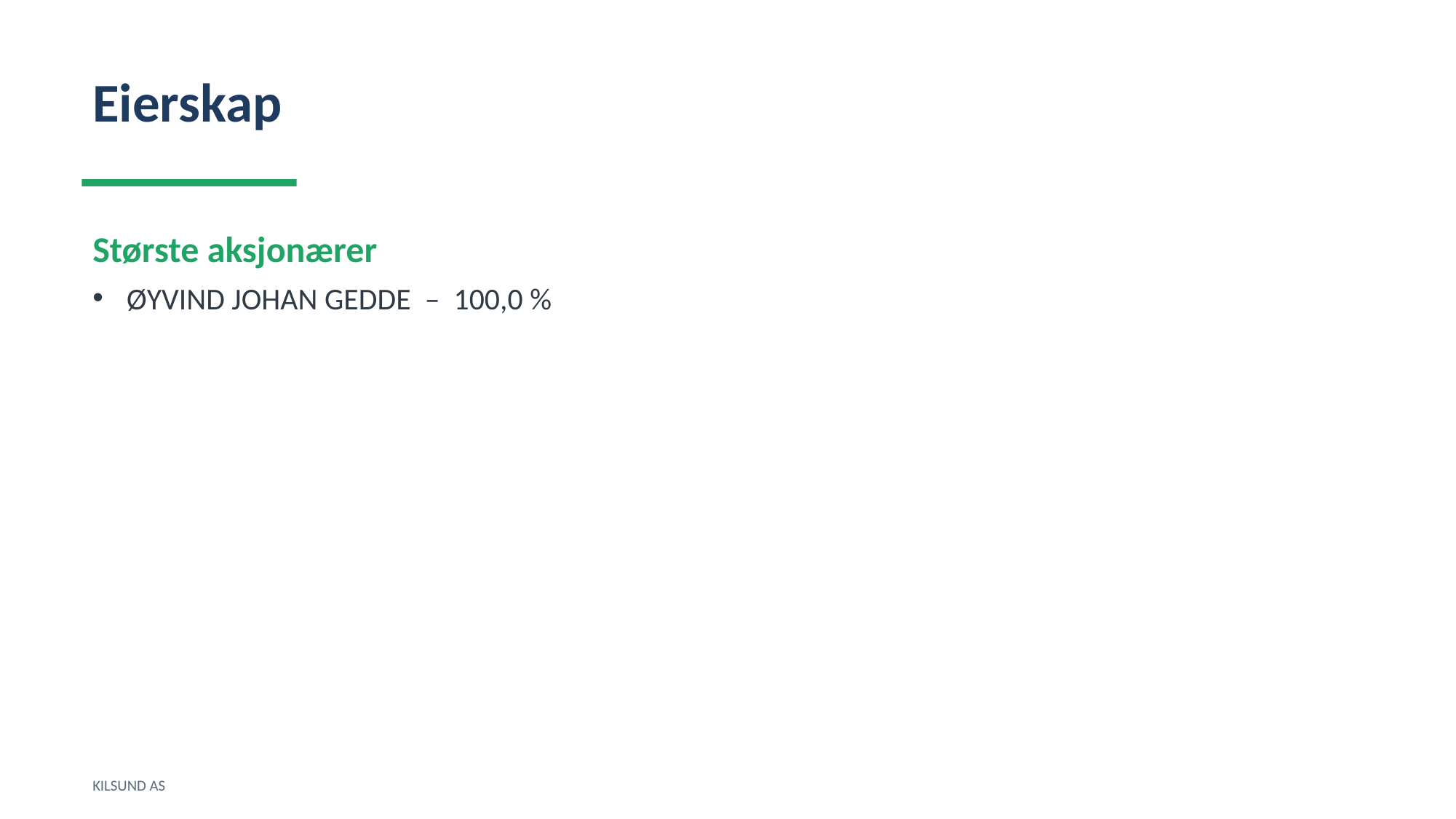

Eierskap

Største aksjonærer
ØYVIND JOHAN GEDDE  –  100,0 %
KILSUND AS